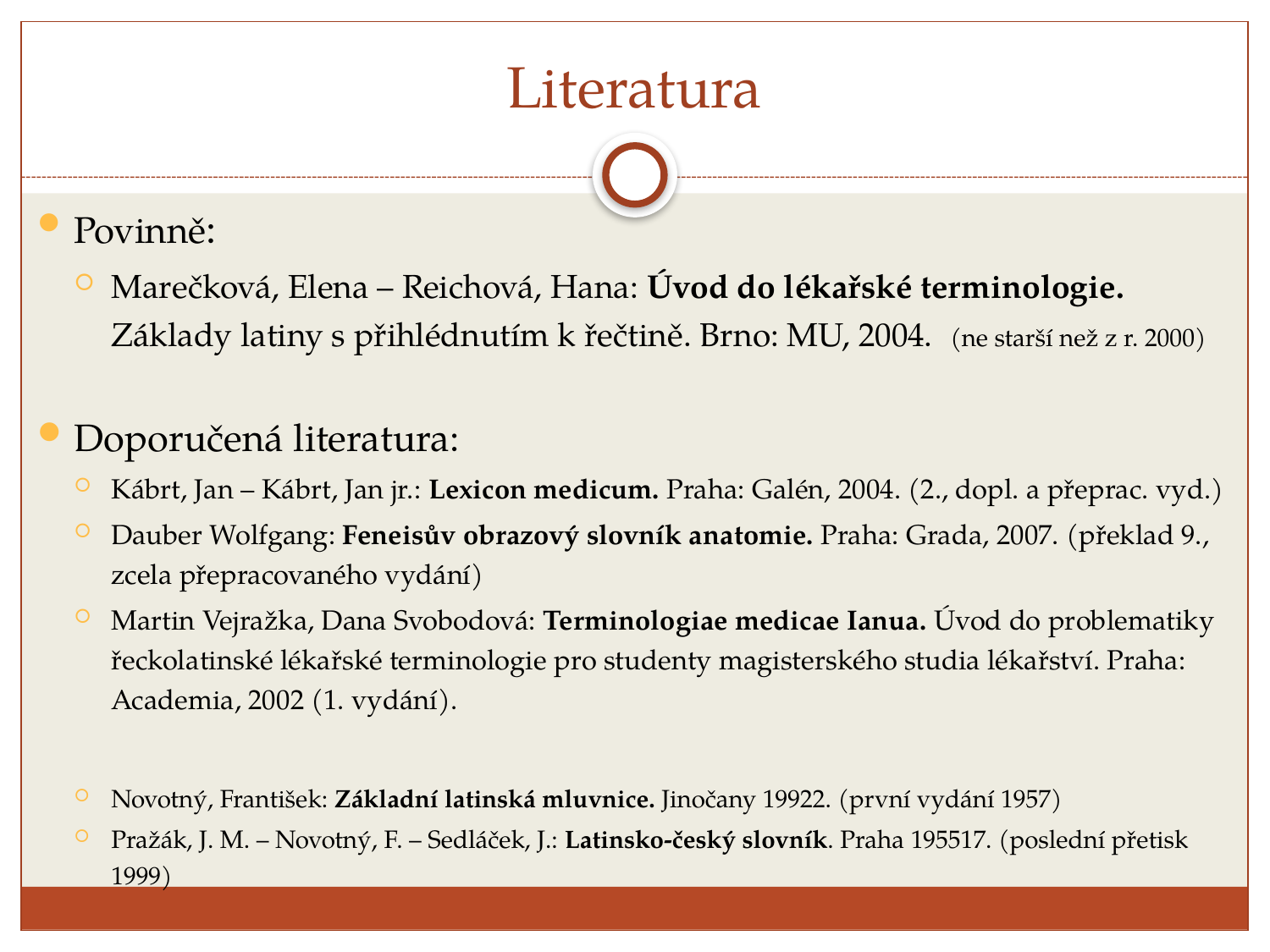

# Literatura
Povinně:
Marečková, Elena – Reichová, Hana: Úvod do lékařské terminologie. Základy latiny s přihlédnutím k řečtině. Brno: MU, 2004.  (ne starší než z r. 2000)

Doporučená literatura:
Kábrt, Jan – Kábrt, Jan jr.: Lexicon medicum. Praha: Galén, 2004. (2., dopl. a přeprac. vyd.)
Dauber Wolfgang: Feneisův obrazový slovník anatomie. Praha: Grada, 2007. (překlad 9., zcela přepracovaného vydání)
Martin Vejražka, Dana Svobodová: Terminologiae medicae Ianua. Úvod do problematiky řeckolatinské lékařské terminologie pro studenty magisterského studia lékařství. Praha: Academia, 2002 (1. vydání).

Novotný, František: Základní latinská mluvnice. Jinočany 19922. (první vydání 1957)
Pražák, J. M. – Novotný, F. – Sedláček, J.: Latinsko-český slovník. Praha 195517. (poslední přetisk 1999)